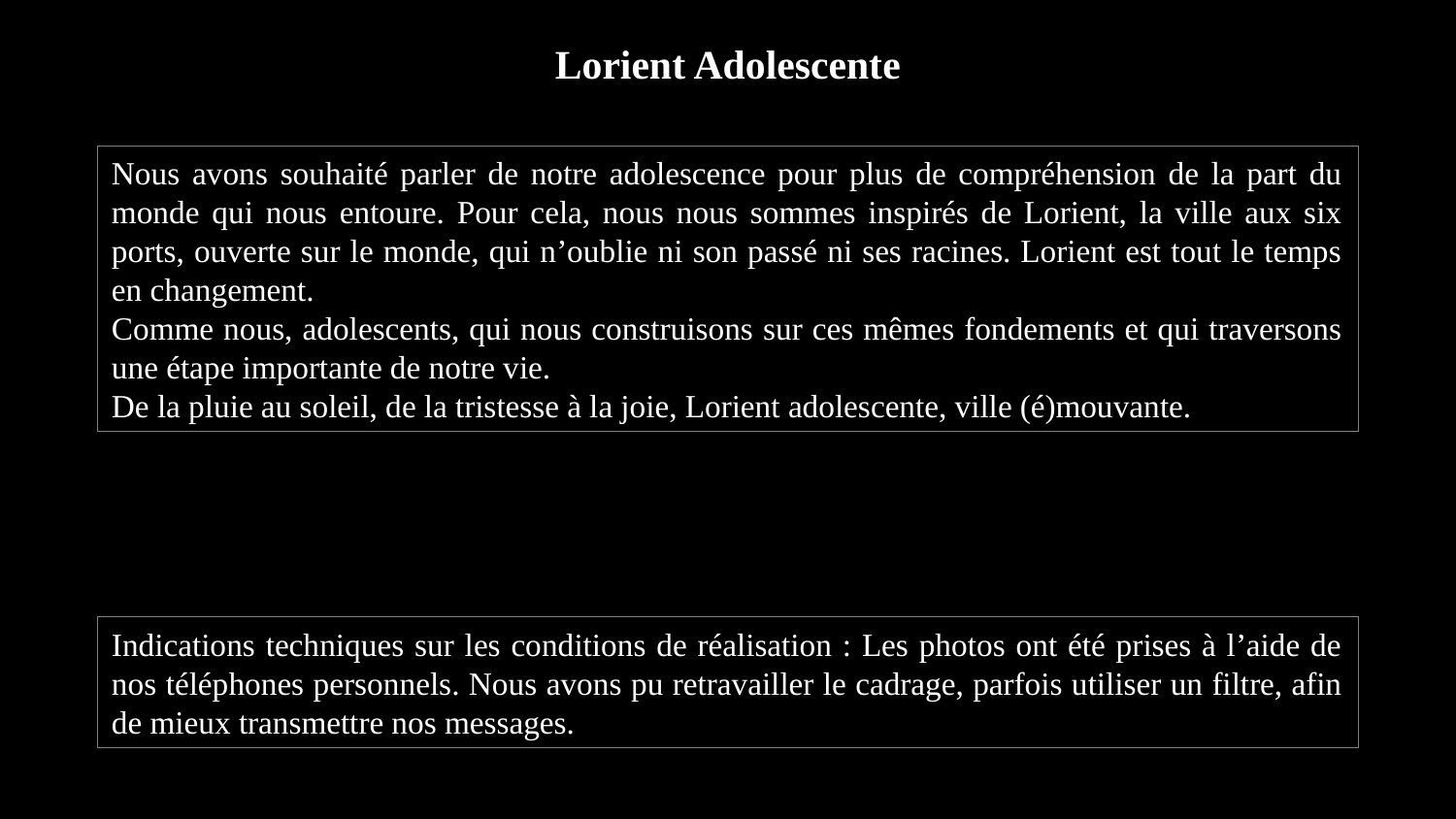

Lorient Adolescente
Nous avons souhaité parler de notre adolescence pour plus de compréhension de la part du monde qui nous entoure. Pour cela, nous nous sommes inspirés de Lorient, la ville aux six ports, ouverte sur le monde, qui n’oublie ni son passé ni ses racines. Lorient est tout le temps en changement.
Comme nous, adolescents, qui nous construisons sur ces mêmes fondements et qui traversons une étape importante de notre vie.
De la pluie au soleil, de la tristesse à la joie, Lorient adolescente, ville (é)mouvante.
Indications techniques sur les conditions de réalisation : Les photos ont été prises à l’aide de nos téléphones personnels. Nous avons pu retravailler le cadrage, parfois utiliser un filtre, afin de mieux transmettre nos messages.